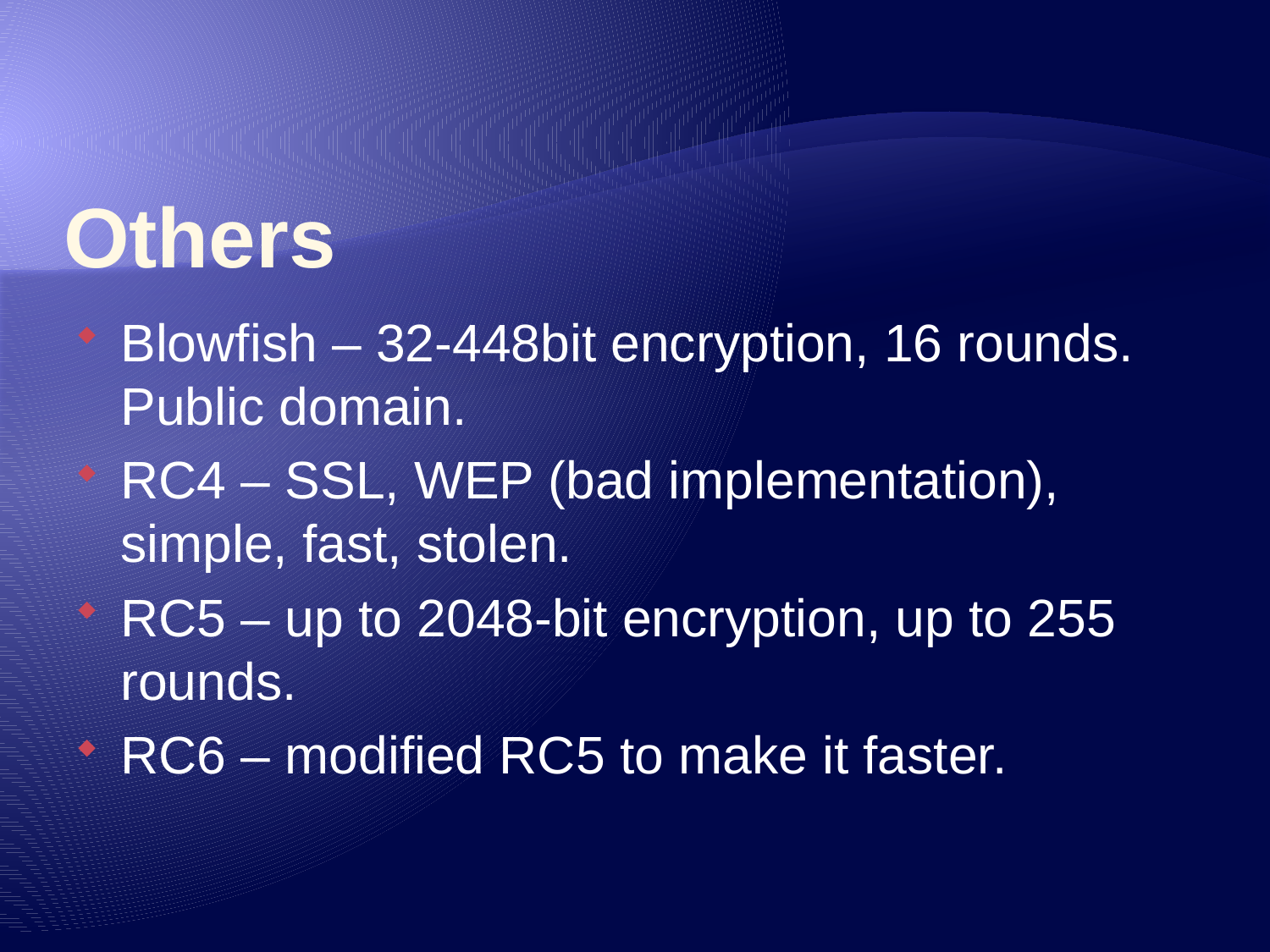

# Others
Blowfish – 32-448bit encryption, 16 rounds.  Public domain.
RC4 – SSL, WEP (bad implementation), simple, fast, stolen.
RC5 – up to 2048-bit encryption, up to 255 rounds.
RC6 – modified RC5 to make it faster.